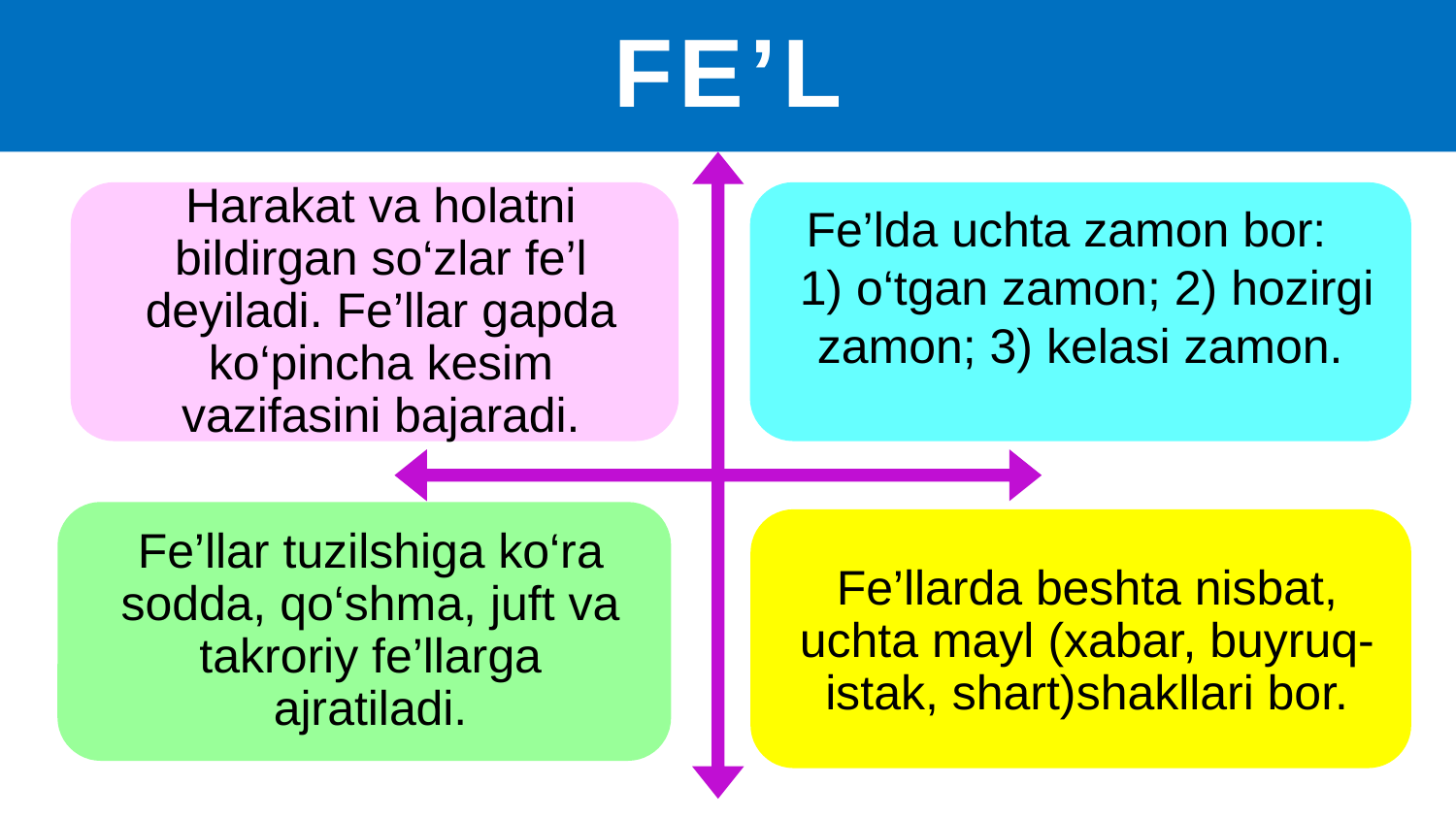

# FE’L
Harakat va holatni bildirgan so‘zlar fe’l deyiladi. Fe’llar gapda ko‘pincha kesim vazifasini bajaradi.
Fe’lda uchta zamon bor:    1) o‘tgan zamon; 2) hozirgi zamon; 3) kelasi zamon.

Fe’llar tuzilshiga ko‘ra sodda, qo‘shma, juft va takroriy fe’llarga ajratiladi.

Fe’llarda beshta nisbat, uchta mayl (xabar, buyruq-istak, shart)shakllari bor.